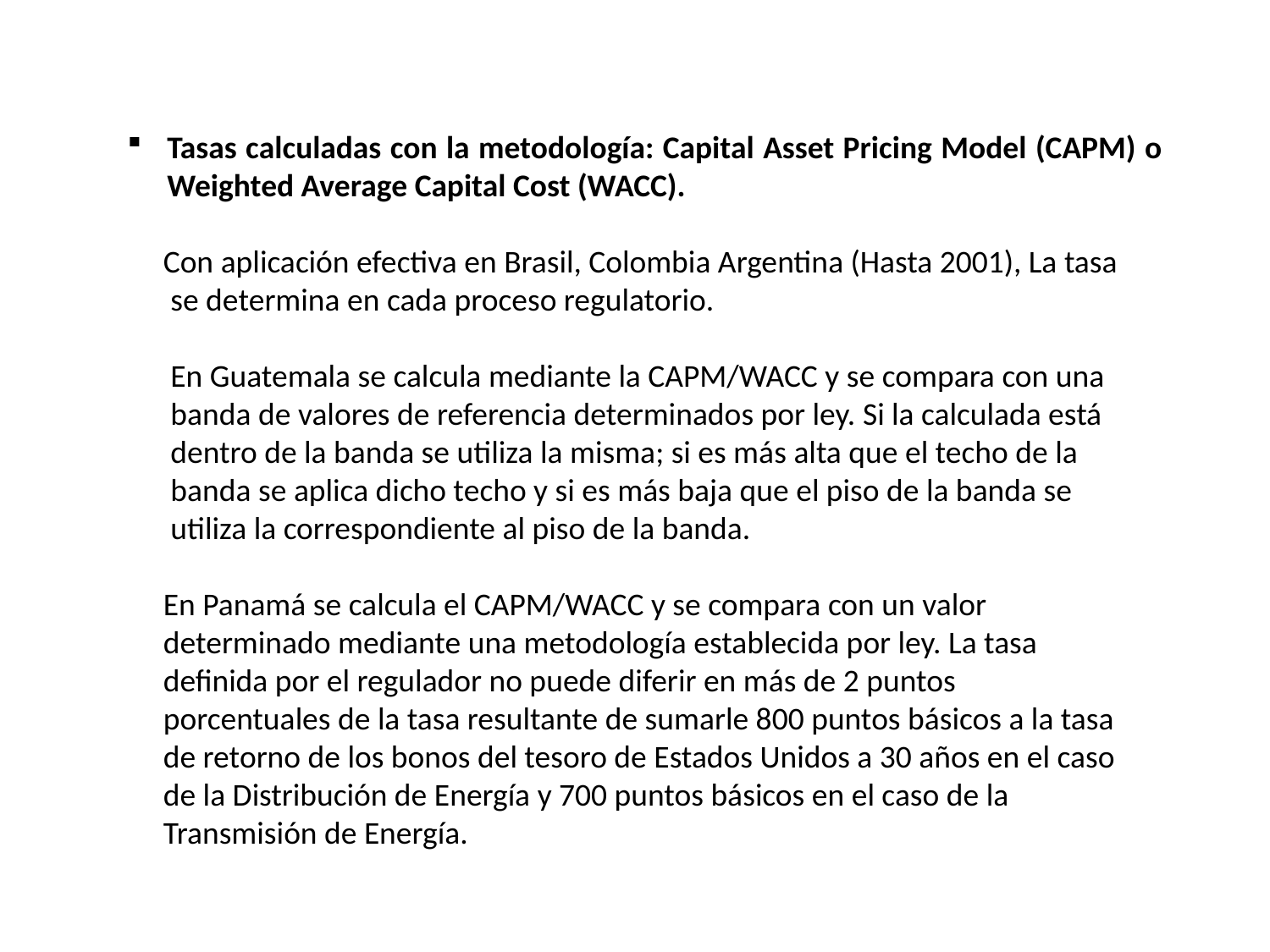

Tasas calculadas con la metodología: Capital Asset Pricing Model (CAPM) o  Weighted Average Capital Cost (WACC).

     Con aplicación efectiva en Brasil, Colombia Argentina (Hasta 2001), La tasa
      se determina en cada proceso regulatorio.

      En Guatemala se calcula mediante la CAPM/WACC y se compara con una
      banda de valores de referencia determinados por ley. Si la calculada está
      dentro de la banda se utiliza la misma; si es más alta que el techo de la
      banda se aplica dicho techo y si es más baja que el piso de la banda se
      utiliza la correspondiente al piso de la banda.

     En Panamá se calcula el CAPM/WACC y se compara con un valor
     determinado mediante una metodología establecida por ley. La tasa
     definida por el regulador no puede diferir en más de 2 puntos
     porcentuales de la tasa resultante de sumarle 800 puntos básicos a la tasa
     de retorno de los bonos del tesoro de Estados Unidos a 30 años en el caso
     de la Distribución de Energía y 700 puntos básicos en el caso de la
     Transmisión de Energía.